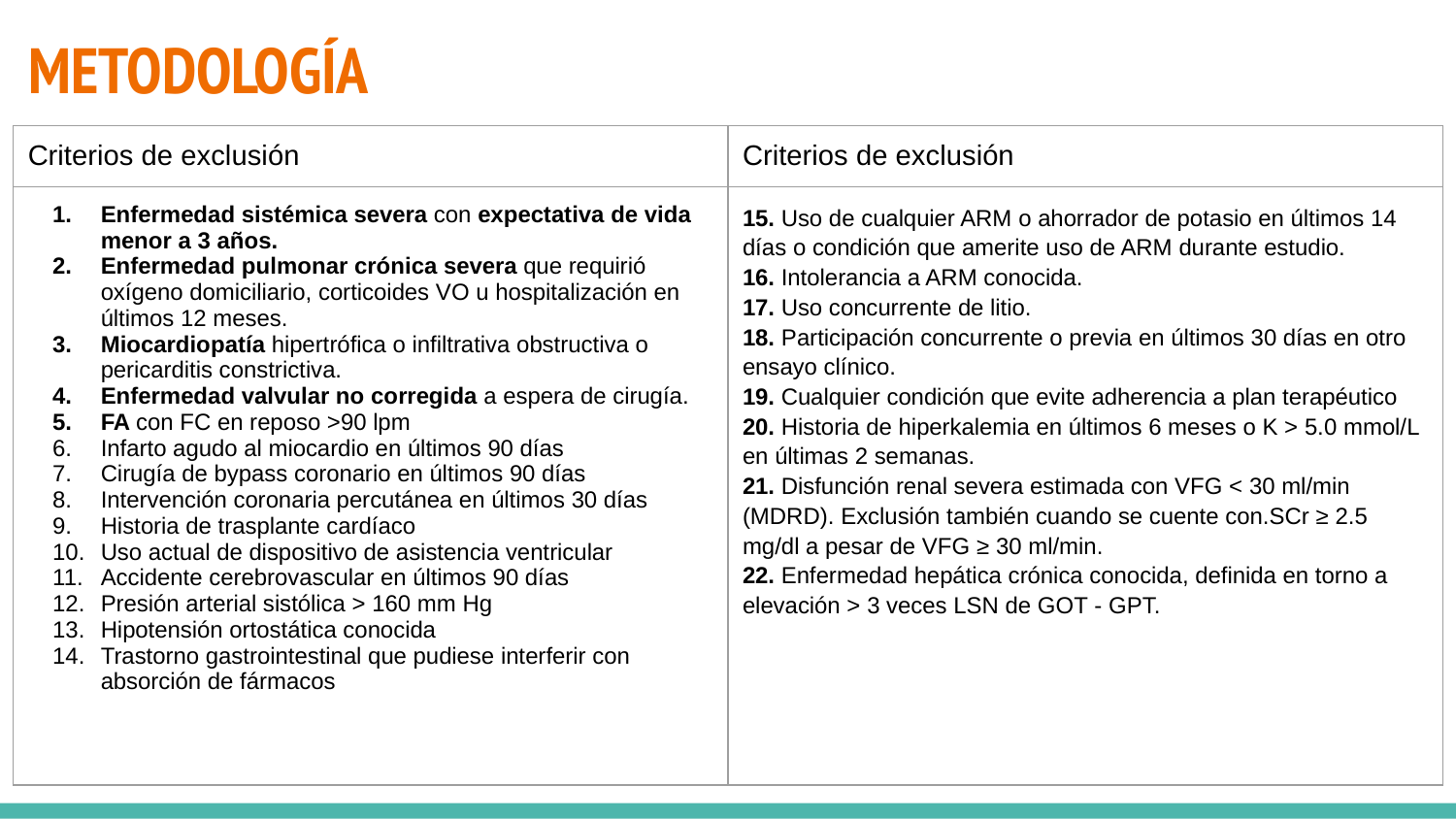

# METODOLOGÍA
| Criterios de exclusión |
| --- |
| Enfermedad sistémica severa con expectativa de vida menor a 3 años. Enfermedad pulmonar crónica severa que requirió oxígeno domiciliario, corticoides VO u hospitalización en últimos 12 meses. Miocardiopatía hipertrófica o infiltrativa obstructiva o pericarditis constrictiva. Enfermedad valvular no corregida a espera de cirugía. FA con FC en reposo >90 lpm Infarto agudo al miocardio en últimos 90 días Cirugía de bypass coronario en últimos 90 días Intervención coronaria percutánea en últimos 30 días Historia de trasplante cardíaco Uso actual de dispositivo de asistencia ventricular Accidente cerebrovascular en últimos 90 días Presión arterial sistólica > 160 mm Hg Hipotensión ortostática conocida Trastorno gastrointestinal que pudiese interferir con absorción de fármacos |
| Criterios de exclusión |
| --- |
| 15. Uso de cualquier ARM o ahorrador de potasio en últimos 14 días o condición que amerite uso de ARM durante estudio. 16. Intolerancia a ARM conocida. 17. Uso concurrente de litio. 18. Participación concurrente o previa en últimos 30 días en otro ensayo clínico. 19. Cualquier condición que evite adherencia a plan terapéutico 20. Historia de hiperkalemia en últimos 6 meses o K > 5.0 mmol/L en últimas 2 semanas. 21. Disfunción renal severa estimada con VFG < 30 ml/min (MDRD). Exclusión también cuando se cuente con.SCr ≥ 2.5 mg/dl a pesar de VFG ≥ 30 ml/min. 22. Enfermedad hepática crónica conocida, definida en torno a elevación > 3 veces LSN de GOT - GPT. |